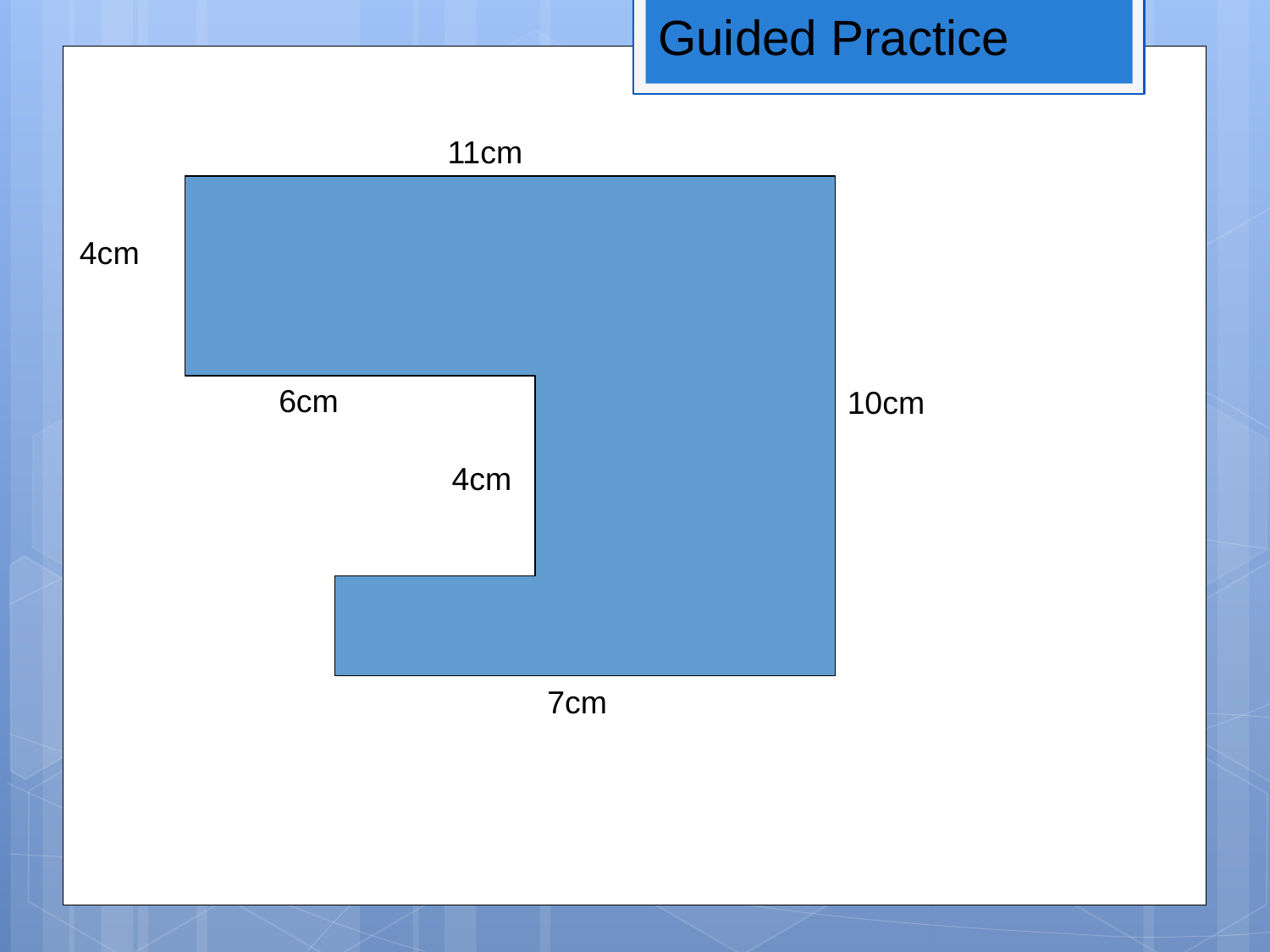

Guided Practice
11cm

4cm
6cm
10cm
4cm
7cm